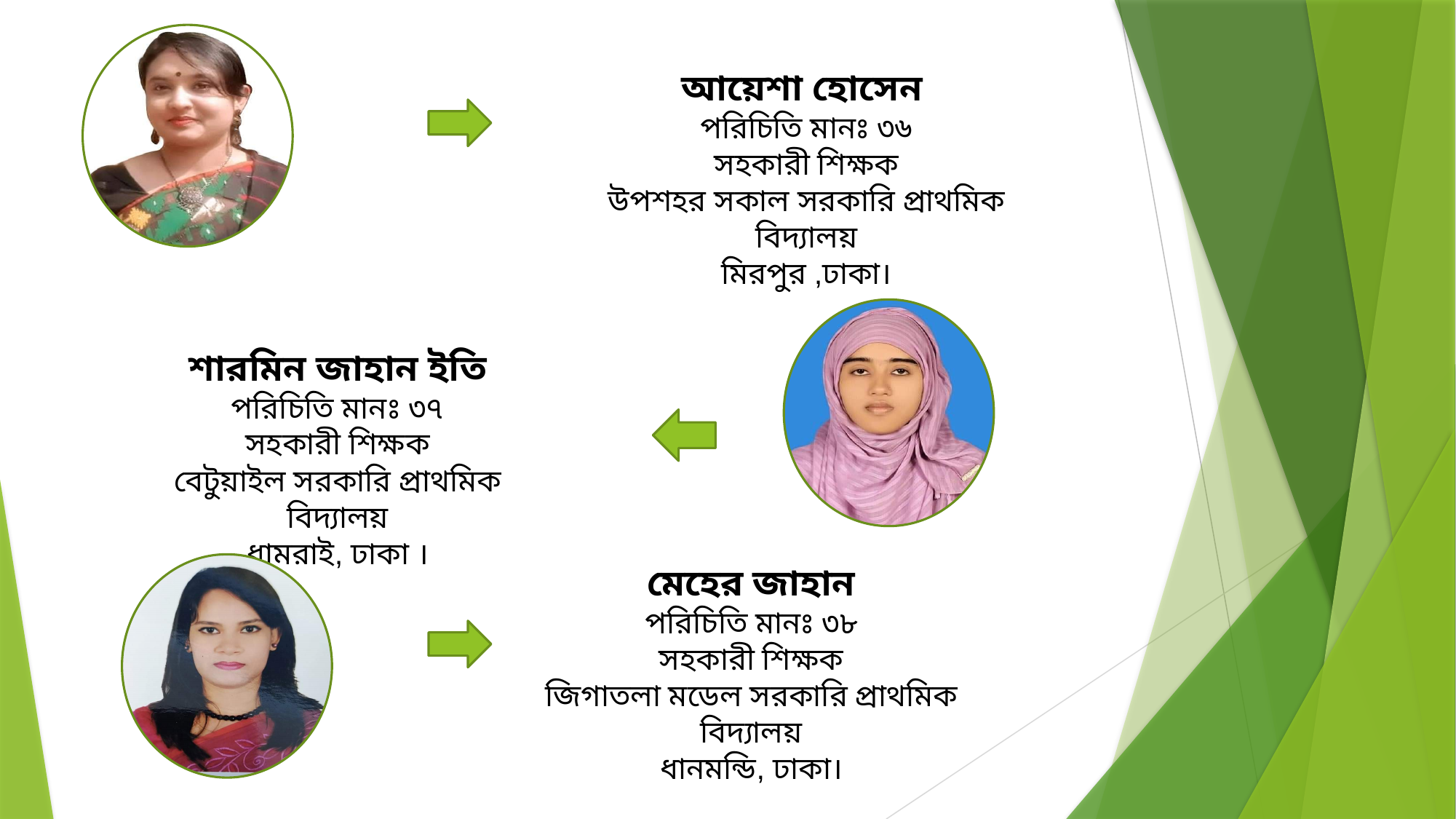

আয়েশা হোসেন
পরিচিতি মানঃ ৩৬
সহকারী শিক্ষক
উপশহর সকাল সরকারি প্রাথমিক বিদ্যালয়
মিরপুর ,ঢাকা।

শারমিন জাহান ইতি
পরিচিতি মানঃ ৩৭
সহকারী শিক্ষক
বেটুয়াইল সরকারি প্রাথমিক বিদ্যালয়
ধামরাই, ঢাকা ।

মেহের জাহান
পরিচিতি মানঃ ৩৮
সহকারী শিক্ষক
জিগাতলা মডেল সরকারি প্রাথমিক বিদ্যালয়
ধানমন্ডি, ঢাকা।